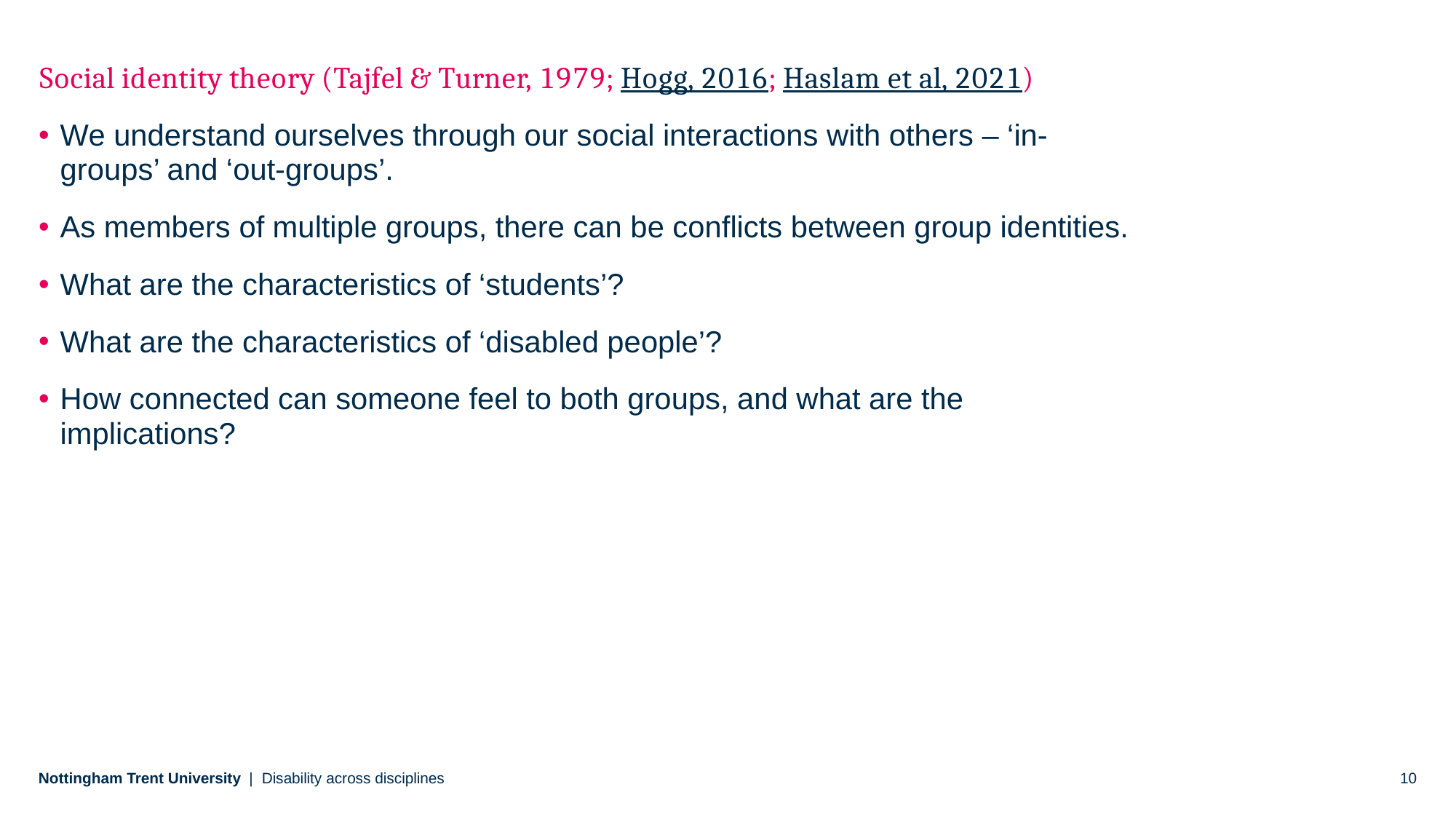

Social identity theory (Tajfel & Turner, 1979; Hogg, 2016; Haslam et al, 2021)
We understand ourselves through our social interactions with others – ‘in-groups’ and ‘out-groups’.
As members of multiple groups, there can be conflicts between group identities.
What are the characteristics of ‘students’?
What are the characteristics of ‘disabled people’?
How connected can someone feel to both groups, and what are the implications?
Disability across disciplines
10